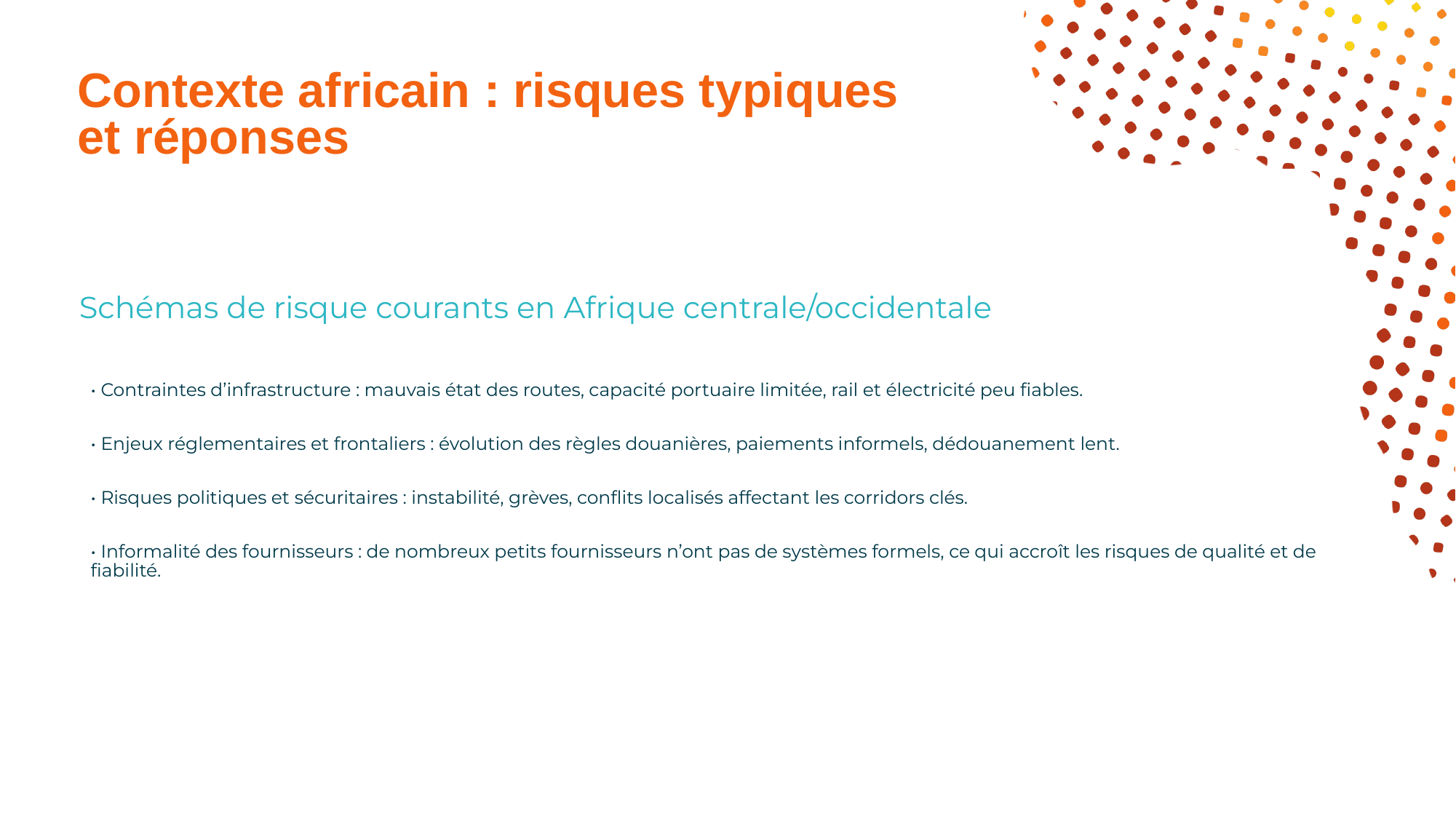

# Contexte africain : risques typiques et réponses

Schémas de risque courants en Afrique centrale/occidentale
• Contraintes d’infrastructure : mauvais état des routes, capacité portuaire limitée, rail et électricité peu fiables.
• Enjeux réglementaires et frontaliers : évolution des règles douanières, paiements informels, dédouanement lent.
• Risques politiques et sécuritaires : instabilité, grèves, conflits localisés affectant les corridors clés.
• Informalité des fournisseurs : de nombreux petits fournisseurs n’ont pas de systèmes formels, ce qui accroît les risques de qualité et de fiabilité.